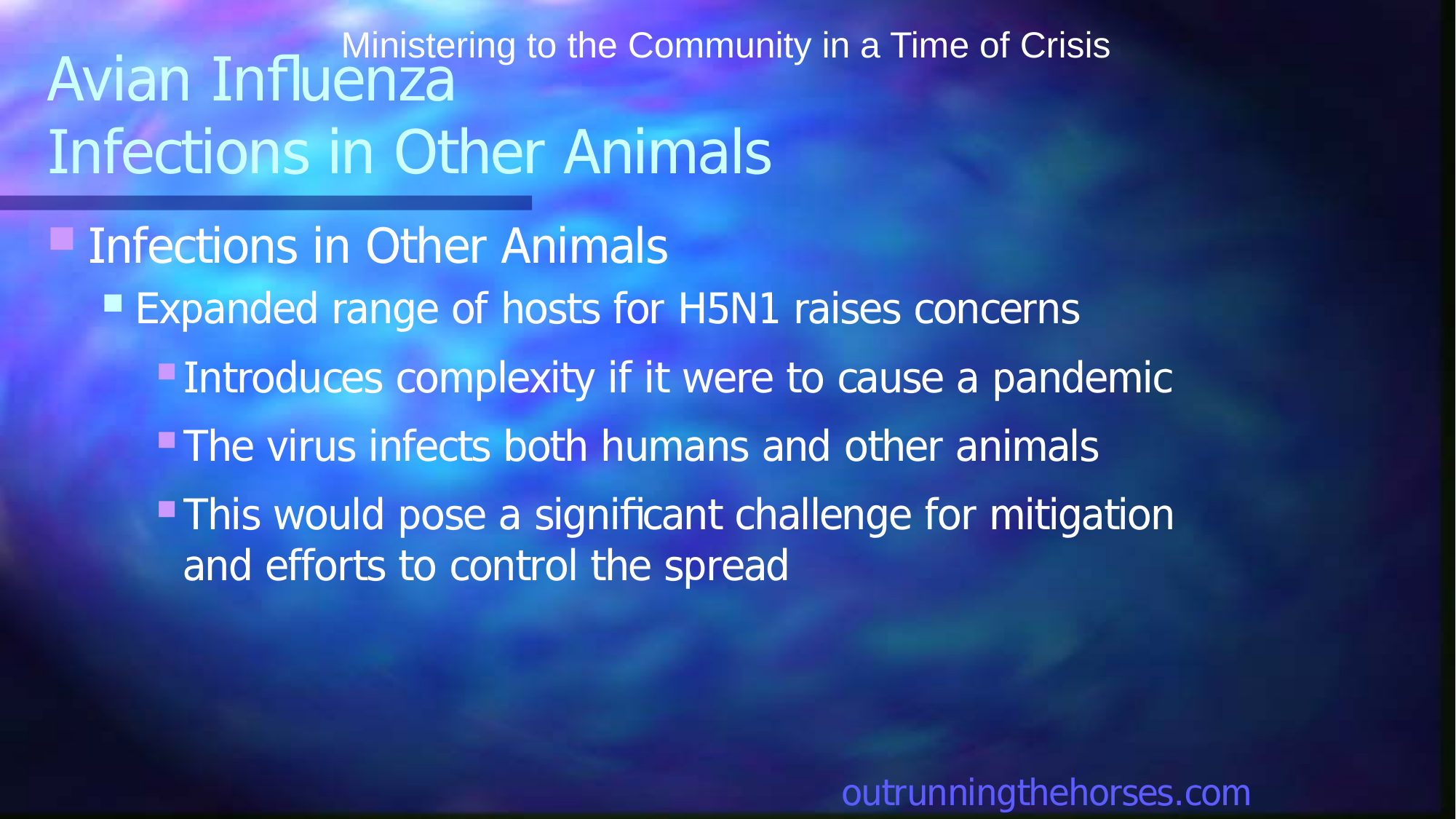

Ministering to the Community in a Time of Crisis
# Avian Influenza Infections in Other Animals
Infections in Other Animals
Expanded range of hosts for H5N1 raises concerns
Introduces complexity if it were to cause a pandemic
The virus infects both humans and other animals
This would pose a significant challenge for mitigation and efforts to control the spread
outrunningthehorses.com